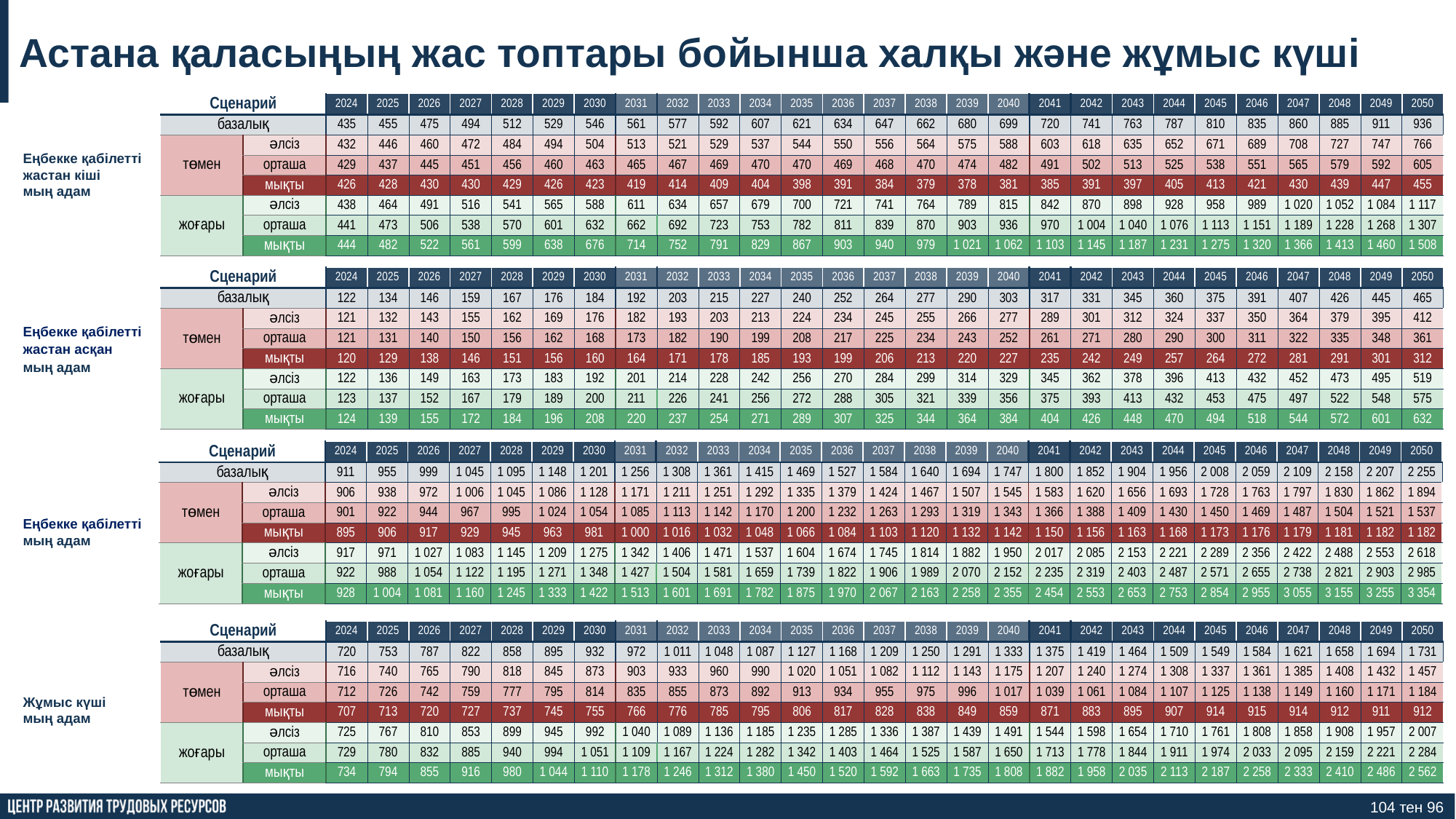

Астана қаласыңың жас топтары бойынша халқы және жұмыс күші
Еңбекке қабілетті жастан кіші
мың адам
| Сценарий |  | 2024 | 2025 | 2026 | 2027 | 2028 | 2029 | 2030 | 2031 | 2032 | 2033 | 2034 | 2035 | 2036 | 2037 | 2038 | 2039 | 2040 | 2041 | 2042 | 2043 | 2044 | 2045 | 2046 | 2047 | 2048 | 2049 | 2050 |
| --- | --- | --- | --- | --- | --- | --- | --- | --- | --- | --- | --- | --- | --- | --- | --- | --- | --- | --- | --- | --- | --- | --- | --- | --- | --- | --- | --- | --- |
| базалық |  | 435 | 455 | 475 | 494 | 512 | 529 | 546 | 561 | 577 | 592 | 607 | 621 | 634 | 647 | 662 | 680 | 699 | 720 | 741 | 763 | 787 | 810 | 835 | 860 | 885 | 911 | 936 |
| төмен | әлсіз | 432 | 446 | 460 | 472 | 484 | 494 | 504 | 513 | 521 | 529 | 537 | 544 | 550 | 556 | 564 | 575 | 588 | 603 | 618 | 635 | 652 | 671 | 689 | 708 | 727 | 747 | 766 |
|  | орташа | 429 | 437 | 445 | 451 | 456 | 460 | 463 | 465 | 467 | 469 | 470 | 470 | 469 | 468 | 470 | 474 | 482 | 491 | 502 | 513 | 525 | 538 | 551 | 565 | 579 | 592 | 605 |
|  | мықты | 426 | 428 | 430 | 430 | 429 | 426 | 423 | 419 | 414 | 409 | 404 | 398 | 391 | 384 | 379 | 378 | 381 | 385 | 391 | 397 | 405 | 413 | 421 | 430 | 439 | 447 | 455 |
| жоғары | әлсіз | 438 | 464 | 491 | 516 | 541 | 565 | 588 | 611 | 634 | 657 | 679 | 700 | 721 | 741 | 764 | 789 | 815 | 842 | 870 | 898 | 928 | 958 | 989 | 1 020 | 1 052 | 1 084 | 1 117 |
|  | орташа | 441 | 473 | 506 | 538 | 570 | 601 | 632 | 662 | 692 | 723 | 753 | 782 | 811 | 839 | 870 | 903 | 936 | 970 | 1 004 | 1 040 | 1 076 | 1 113 | 1 151 | 1 189 | 1 228 | 1 268 | 1 307 |
|  | мықты | 444 | 482 | 522 | 561 | 599 | 638 | 676 | 714 | 752 | 791 | 829 | 867 | 903 | 940 | 979 | 1 021 | 1 062 | 1 103 | 1 145 | 1 187 | 1 231 | 1 275 | 1 320 | 1 366 | 1 413 | 1 460 | 1 508 |
| Сценарий |  | 2024 | 2025 | 2026 | 2027 | 2028 | 2029 | 2030 | 2031 | 2032 | 2033 | 2034 | 2035 | 2036 | 2037 | 2038 | 2039 | 2040 | 2041 | 2042 | 2043 | 2044 | 2045 | 2046 | 2047 | 2048 | 2049 | 2050 |
| --- | --- | --- | --- | --- | --- | --- | --- | --- | --- | --- | --- | --- | --- | --- | --- | --- | --- | --- | --- | --- | --- | --- | --- | --- | --- | --- | --- | --- |
| базалық |  | 122 | 134 | 146 | 159 | 167 | 176 | 184 | 192 | 203 | 215 | 227 | 240 | 252 | 264 | 277 | 290 | 303 | 317 | 331 | 345 | 360 | 375 | 391 | 407 | 426 | 445 | 465 |
| төмен | әлсіз | 121 | 132 | 143 | 155 | 162 | 169 | 176 | 182 | 193 | 203 | 213 | 224 | 234 | 245 | 255 | 266 | 277 | 289 | 301 | 312 | 324 | 337 | 350 | 364 | 379 | 395 | 412 |
|  | орташа | 121 | 131 | 140 | 150 | 156 | 162 | 168 | 173 | 182 | 190 | 199 | 208 | 217 | 225 | 234 | 243 | 252 | 261 | 271 | 280 | 290 | 300 | 311 | 322 | 335 | 348 | 361 |
|  | мықты | 120 | 129 | 138 | 146 | 151 | 156 | 160 | 164 | 171 | 178 | 185 | 193 | 199 | 206 | 213 | 220 | 227 | 235 | 242 | 249 | 257 | 264 | 272 | 281 | 291 | 301 | 312 |
| жоғары | әлсіз | 122 | 136 | 149 | 163 | 173 | 183 | 192 | 201 | 214 | 228 | 242 | 256 | 270 | 284 | 299 | 314 | 329 | 345 | 362 | 378 | 396 | 413 | 432 | 452 | 473 | 495 | 519 |
|  | орташа | 123 | 137 | 152 | 167 | 179 | 189 | 200 | 211 | 226 | 241 | 256 | 272 | 288 | 305 | 321 | 339 | 356 | 375 | 393 | 413 | 432 | 453 | 475 | 497 | 522 | 548 | 575 |
|  | мықты | 124 | 139 | 155 | 172 | 184 | 196 | 208 | 220 | 237 | 254 | 271 | 289 | 307 | 325 | 344 | 364 | 384 | 404 | 426 | 448 | 470 | 494 | 518 | 544 | 572 | 601 | 632 |
Еңбекке қабілетті жастан асқан
мың адам
| Сценарий |  | 2024 | 2025 | 2026 | 2027 | 2028 | 2029 | 2030 | 2031 | 2032 | 2033 | 2034 | 2035 | 2036 | 2037 | 2038 | 2039 | 2040 | 2041 | 2042 | 2043 | 2044 | 2045 | 2046 | 2047 | 2048 | 2049 | 2050 |
| --- | --- | --- | --- | --- | --- | --- | --- | --- | --- | --- | --- | --- | --- | --- | --- | --- | --- | --- | --- | --- | --- | --- | --- | --- | --- | --- | --- | --- |
| базалық |  | 911 | 955 | 999 | 1 045 | 1 095 | 1 148 | 1 201 | 1 256 | 1 308 | 1 361 | 1 415 | 1 469 | 1 527 | 1 584 | 1 640 | 1 694 | 1 747 | 1 800 | 1 852 | 1 904 | 1 956 | 2 008 | 2 059 | 2 109 | 2 158 | 2 207 | 2 255 |
| төмен | әлсіз | 906 | 938 | 972 | 1 006 | 1 045 | 1 086 | 1 128 | 1 171 | 1 211 | 1 251 | 1 292 | 1 335 | 1 379 | 1 424 | 1 467 | 1 507 | 1 545 | 1 583 | 1 620 | 1 656 | 1 693 | 1 728 | 1 763 | 1 797 | 1 830 | 1 862 | 1 894 |
|  | орташа | 901 | 922 | 944 | 967 | 995 | 1 024 | 1 054 | 1 085 | 1 113 | 1 142 | 1 170 | 1 200 | 1 232 | 1 263 | 1 293 | 1 319 | 1 343 | 1 366 | 1 388 | 1 409 | 1 430 | 1 450 | 1 469 | 1 487 | 1 504 | 1 521 | 1 537 |
|  | мықты | 895 | 906 | 917 | 929 | 945 | 963 | 981 | 1 000 | 1 016 | 1 032 | 1 048 | 1 066 | 1 084 | 1 103 | 1 120 | 1 132 | 1 142 | 1 150 | 1 156 | 1 163 | 1 168 | 1 173 | 1 176 | 1 179 | 1 181 | 1 182 | 1 182 |
| жоғары | әлсіз | 917 | 971 | 1 027 | 1 083 | 1 145 | 1 209 | 1 275 | 1 342 | 1 406 | 1 471 | 1 537 | 1 604 | 1 674 | 1 745 | 1 814 | 1 882 | 1 950 | 2 017 | 2 085 | 2 153 | 2 221 | 2 289 | 2 356 | 2 422 | 2 488 | 2 553 | 2 618 |
|  | орташа | 922 | 988 | 1 054 | 1 122 | 1 195 | 1 271 | 1 348 | 1 427 | 1 504 | 1 581 | 1 659 | 1 739 | 1 822 | 1 906 | 1 989 | 2 070 | 2 152 | 2 235 | 2 319 | 2 403 | 2 487 | 2 571 | 2 655 | 2 738 | 2 821 | 2 903 | 2 985 |
|  | мықты | 928 | 1 004 | 1 081 | 1 160 | 1 245 | 1 333 | 1 422 | 1 513 | 1 601 | 1 691 | 1 782 | 1 875 | 1 970 | 2 067 | 2 163 | 2 258 | 2 355 | 2 454 | 2 553 | 2 653 | 2 753 | 2 854 | 2 955 | 3 055 | 3 155 | 3 255 | 3 354 |

Еңбекке қабілетті
мың адам

Жұмыс күші
мың адам
| Сценарий |  | 2024 | 2025 | 2026 | 2027 | 2028 | 2029 | 2030 | 2031 | 2032 | 2033 | 2034 | 2035 | 2036 | 2037 | 2038 | 2039 | 2040 | 2041 | 2042 | 2043 | 2044 | 2045 | 2046 | 2047 | 2048 | 2049 | 2050 |
| --- | --- | --- | --- | --- | --- | --- | --- | --- | --- | --- | --- | --- | --- | --- | --- | --- | --- | --- | --- | --- | --- | --- | --- | --- | --- | --- | --- | --- |
| базалық |  | 720 | 753 | 787 | 822 | 858 | 895 | 932 | 972 | 1 011 | 1 048 | 1 087 | 1 127 | 1 168 | 1 209 | 1 250 | 1 291 | 1 333 | 1 375 | 1 419 | 1 464 | 1 509 | 1 549 | 1 584 | 1 621 | 1 658 | 1 694 | 1 731 |
| төмен | әлсіз | 716 | 740 | 765 | 790 | 818 | 845 | 873 | 903 | 933 | 960 | 990 | 1 020 | 1 051 | 1 082 | 1 112 | 1 143 | 1 175 | 1 207 | 1 240 | 1 274 | 1 308 | 1 337 | 1 361 | 1 385 | 1 408 | 1 432 | 1 457 |
|  | орташа | 712 | 726 | 742 | 759 | 777 | 795 | 814 | 835 | 855 | 873 | 892 | 913 | 934 | 955 | 975 | 996 | 1 017 | 1 039 | 1 061 | 1 084 | 1 107 | 1 125 | 1 138 | 1 149 | 1 160 | 1 171 | 1 184 |
|  | мықты | 707 | 713 | 720 | 727 | 737 | 745 | 755 | 766 | 776 | 785 | 795 | 806 | 817 | 828 | 838 | 849 | 859 | 871 | 883 | 895 | 907 | 914 | 915 | 914 | 912 | 911 | 912 |
| жоғары | әлсіз | 725 | 767 | 810 | 853 | 899 | 945 | 992 | 1 040 | 1 089 | 1 136 | 1 185 | 1 235 | 1 285 | 1 336 | 1 387 | 1 439 | 1 491 | 1 544 | 1 598 | 1 654 | 1 710 | 1 761 | 1 808 | 1 858 | 1 908 | 1 957 | 2 007 |
|  | орташа | 729 | 780 | 832 | 885 | 940 | 994 | 1 051 | 1 109 | 1 167 | 1 224 | 1 282 | 1 342 | 1 403 | 1 464 | 1 525 | 1 587 | 1 650 | 1 713 | 1 778 | 1 844 | 1 911 | 1 974 | 2 033 | 2 095 | 2 159 | 2 221 | 2 284 |
|  | мықты | 734 | 794 | 855 | 916 | 980 | 1 044 | 1 110 | 1 178 | 1 246 | 1 312 | 1 380 | 1 450 | 1 520 | 1 592 | 1 663 | 1 735 | 1 808 | 1 882 | 1 958 | 2 035 | 2 113 | 2 187 | 2 258 | 2 333 | 2 410 | 2 486 | 2 562 |
104 тен 96